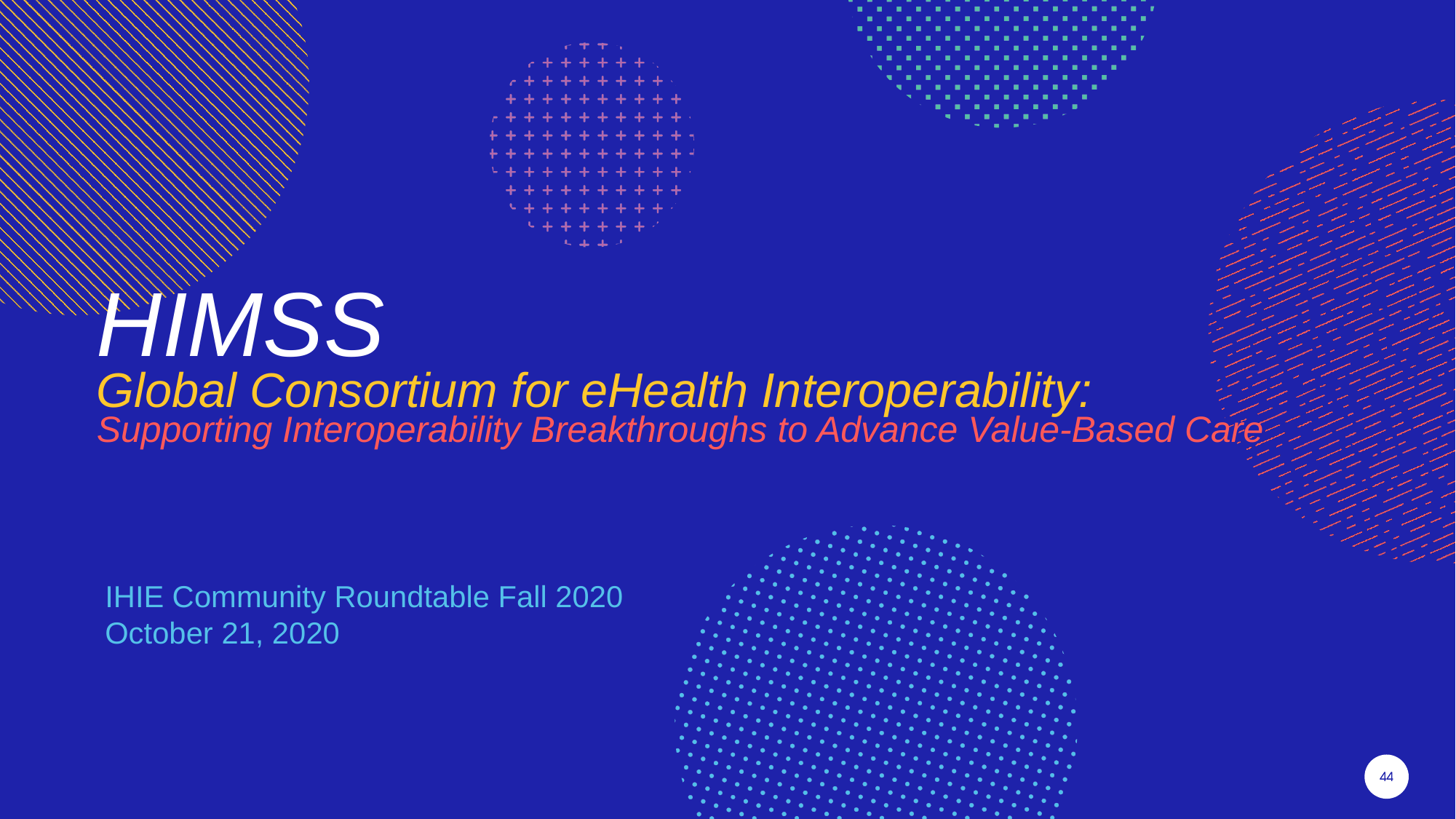

HIMSS
Global Consortium for eHealth Interoperability:
Supporting Interoperability Breakthroughs to Advance Value-Based Care
IHIE Community Roundtable Fall 2020
October 21, 2020

44
44